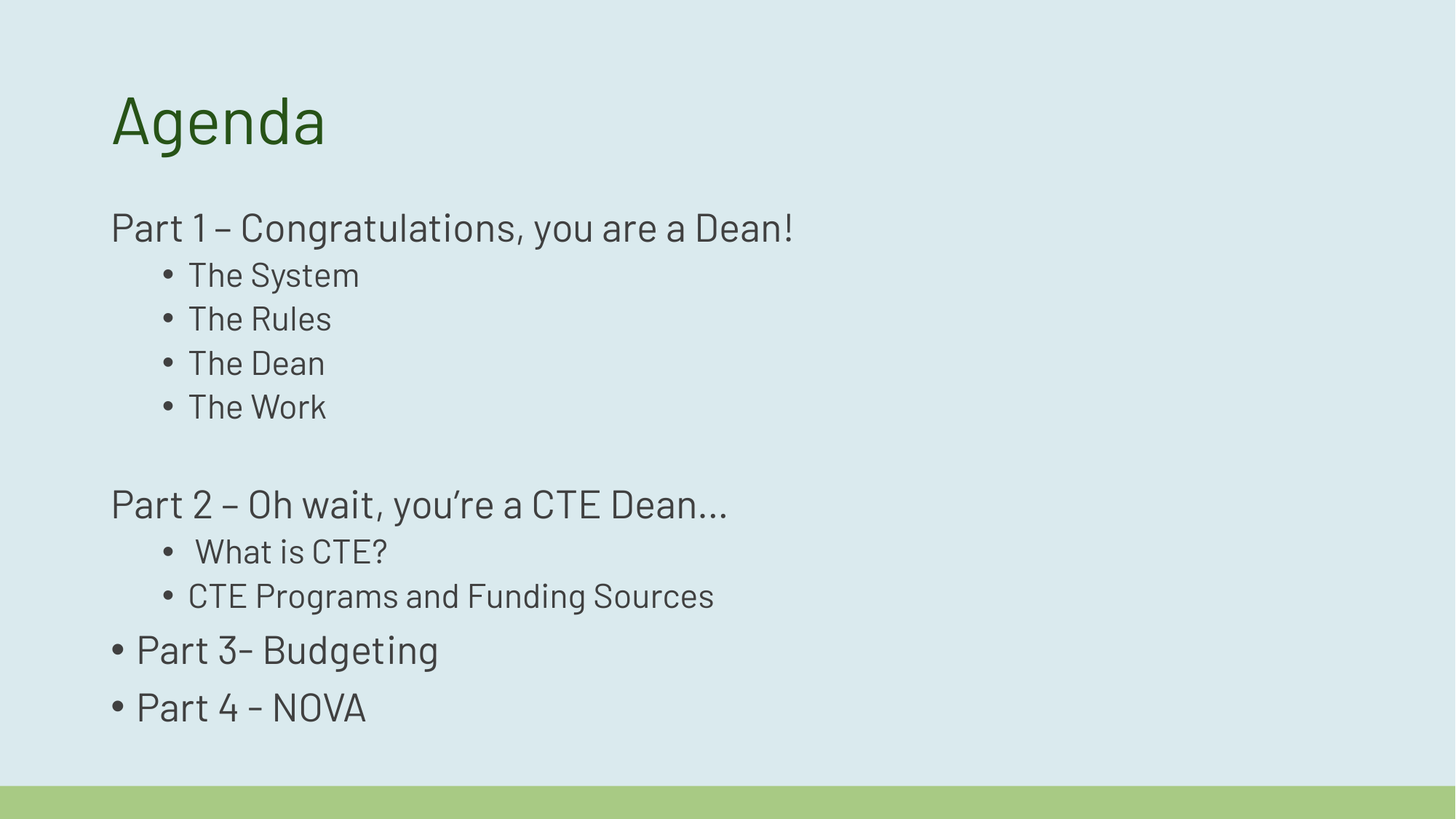

# Agenda
Part 1 – Congratulations, you are a Dean!
The System
The Rules
The Dean
The Work

Part 2 – Oh wait, you’re a CTE Dean…
 What is CTE?
CTE Programs and Funding Sources
Part 3- Budgeting
Part 4 - NOVA